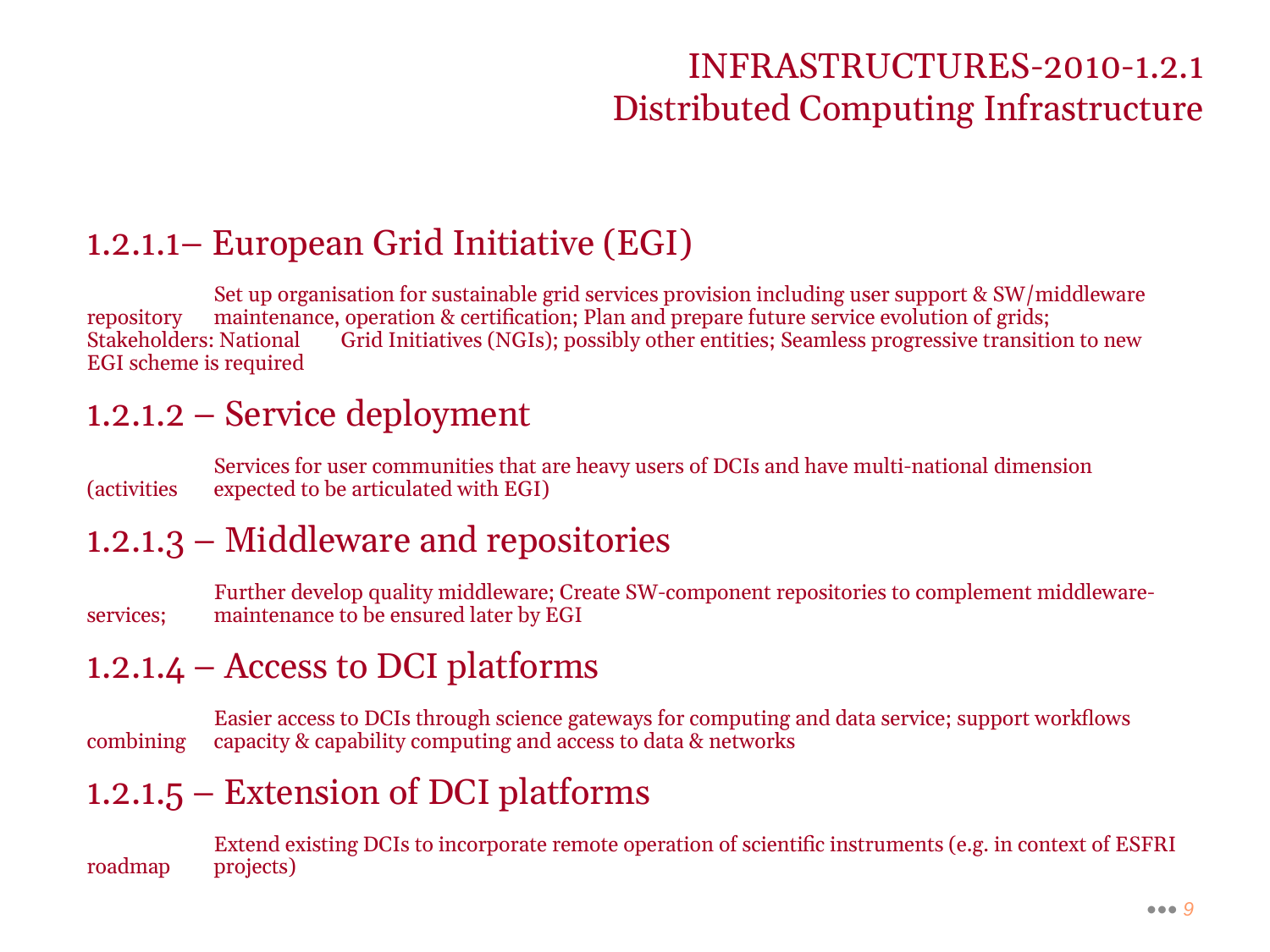

INFRASTRUCTURES-2010-1.2.1
Distributed Computing Infrastructure
1.2.1.1– European Grid Initiative (EGI)
	Set up organisation for sustainable grid services provision including user support & SW/middleware repository 	maintenance, operation & certification; Plan and prepare future service evolution of grids; Stakeholders: National 	Grid Initiatives (NGIs); possibly other entities; Seamless progressive transition to new EGI scheme is required
1.2.1.2 – Service deployment
	Services for user communities that are heavy users of DCIs and have multi-national dimension (activities 	expected to be articulated with EGI)
1.2.1.3 – Middleware and repositories
	Further develop quality middleware; Create SW-component repositories to complement middleware-services; 	maintenance to be ensured later by EGI
1.2.1.4 – Access to DCI platforms
	Easier access to DCIs through science gateways for computing and data service; support workflows combining 	capacity & capability computing and access to data & networks
1.2.1.5 – Extension of DCI platforms
	Extend existing DCIs to incorporate remote operation of scientific instruments (e.g. in context of ESFRI roadmap 	projects)
••• 9